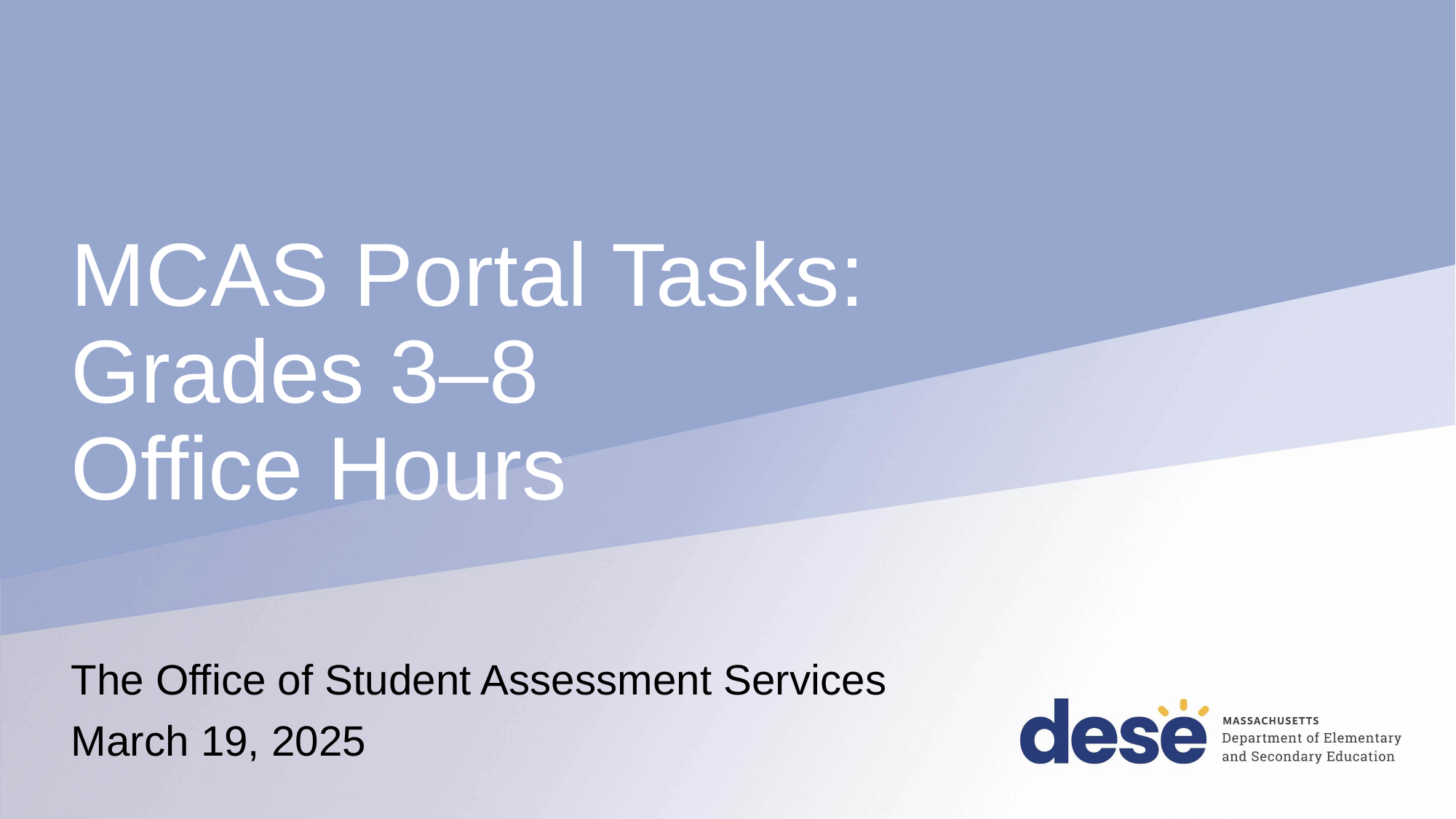

# MCAS Portal Tasks: Grades 3–8 Office Hours
The Office of Student Assessment Services
March 19, 2025